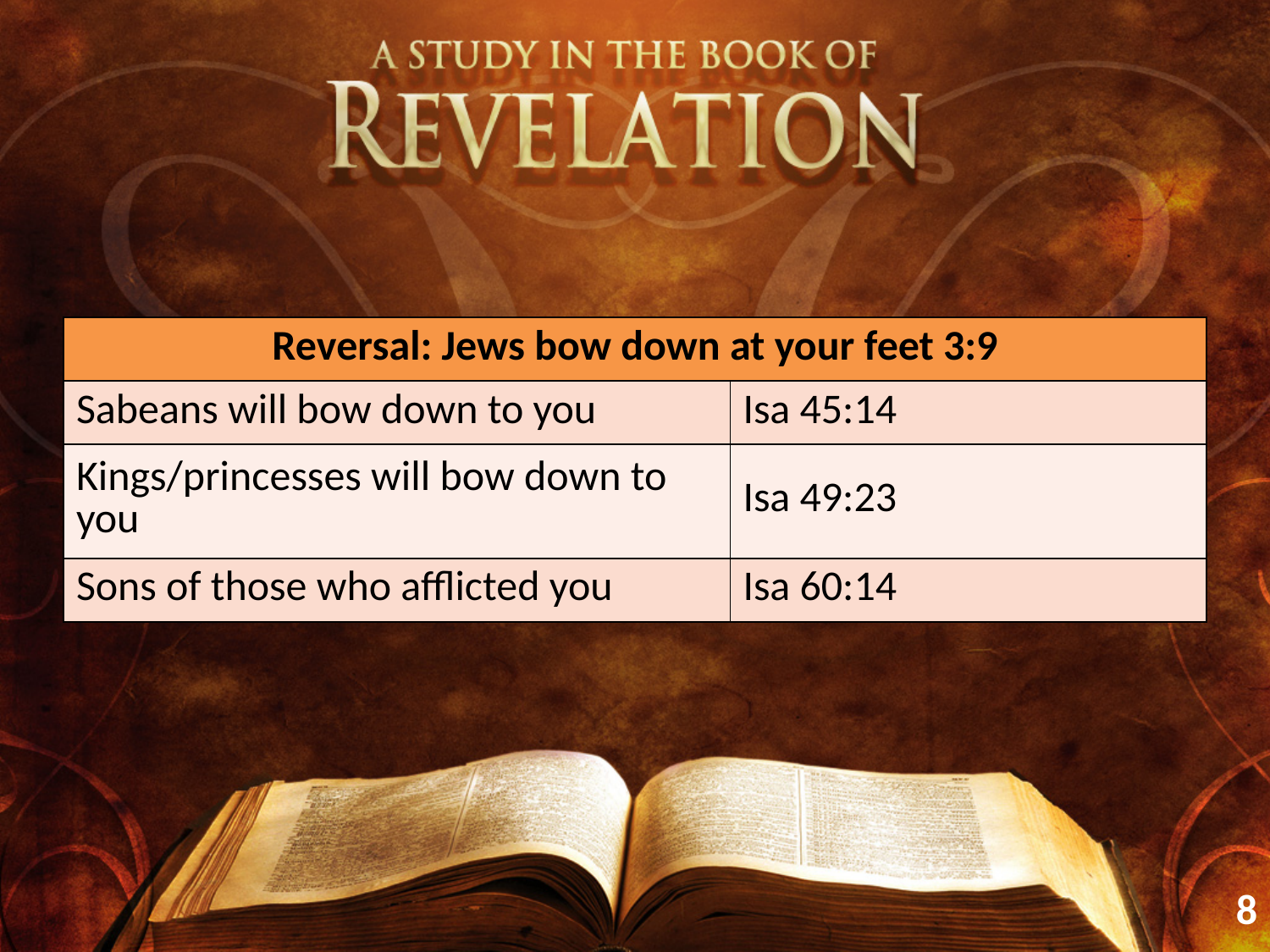

| Reversal: Jews bow down at your feet 3:9 |  |
| --- | --- |
| Sabeans will bow down to you | Isa 45:14 |
| Kings/princesses will bow down to you | Isa 49:23 |
| Sons of those who afflicted you | Isa 60:14 |
8